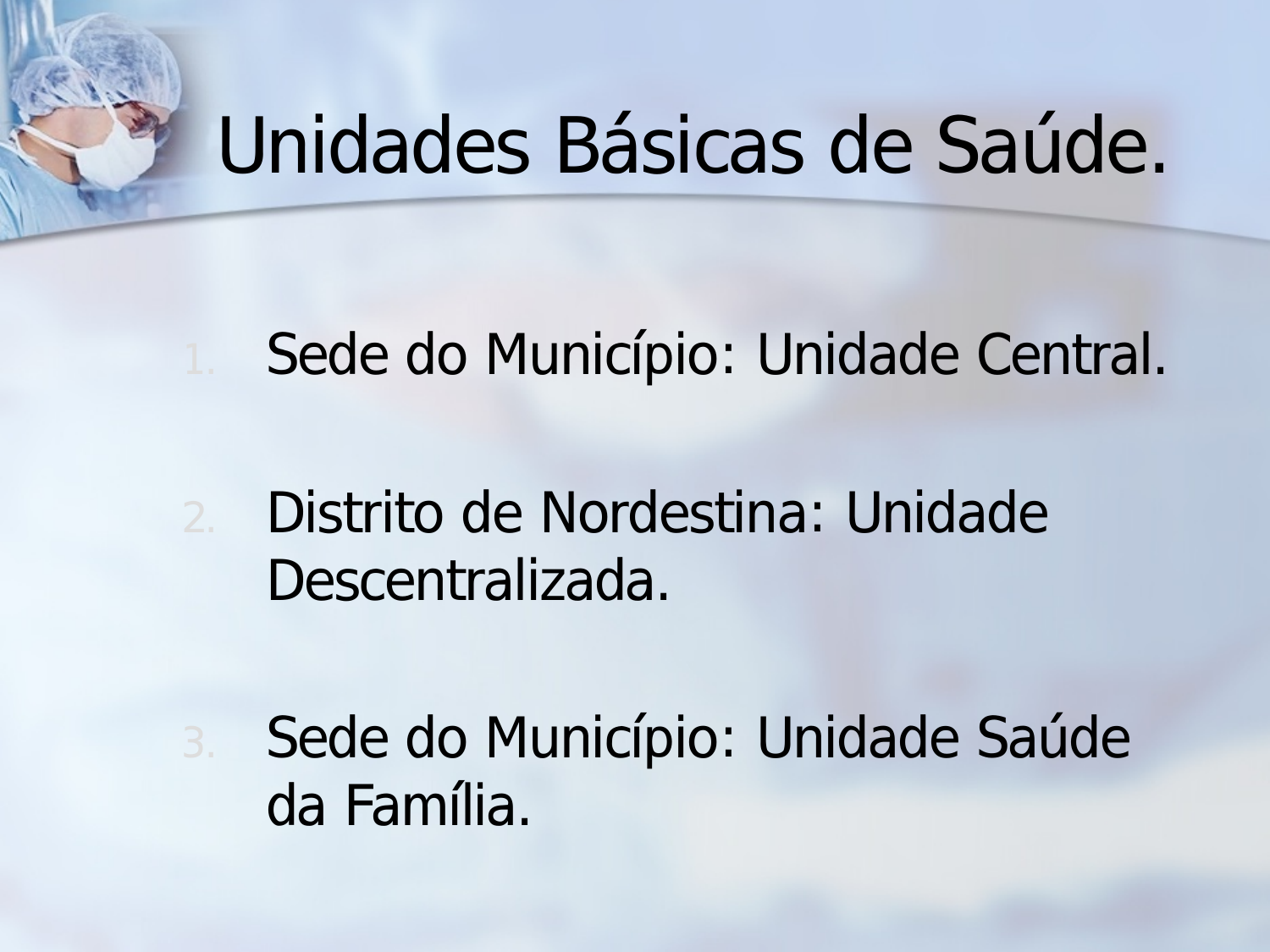

# Unidades Básicas de Saúde.

Sede do Município: Unidade Central.

Distrito de Nordestina: Unidade Descentralizada.

Sede do Município: Unidade Saúde da Família.